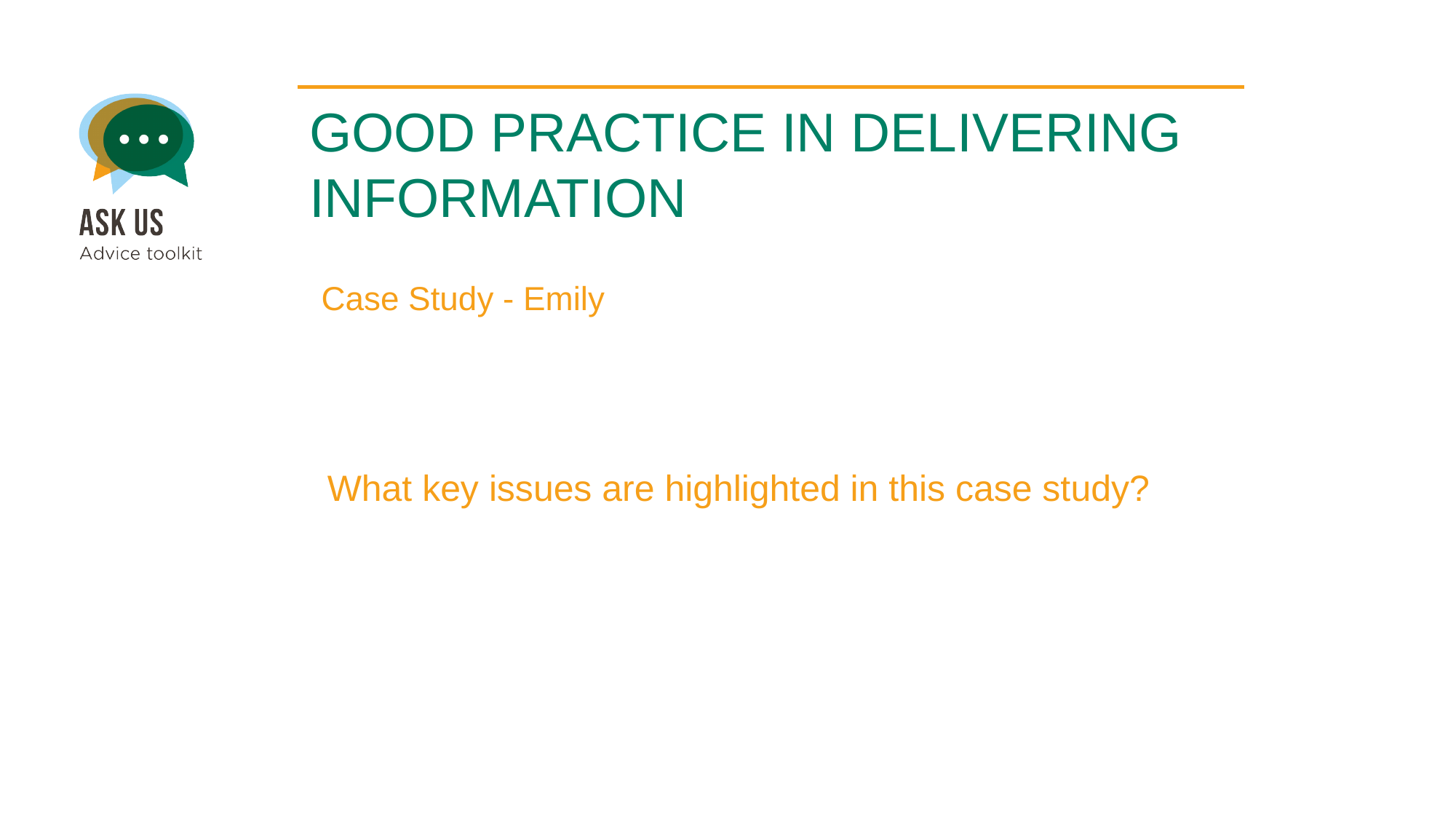

GOOD PRACTICE IN DELIVERING INFORMATION

Case Study - Emily
What key issues are highlighted in this case study?